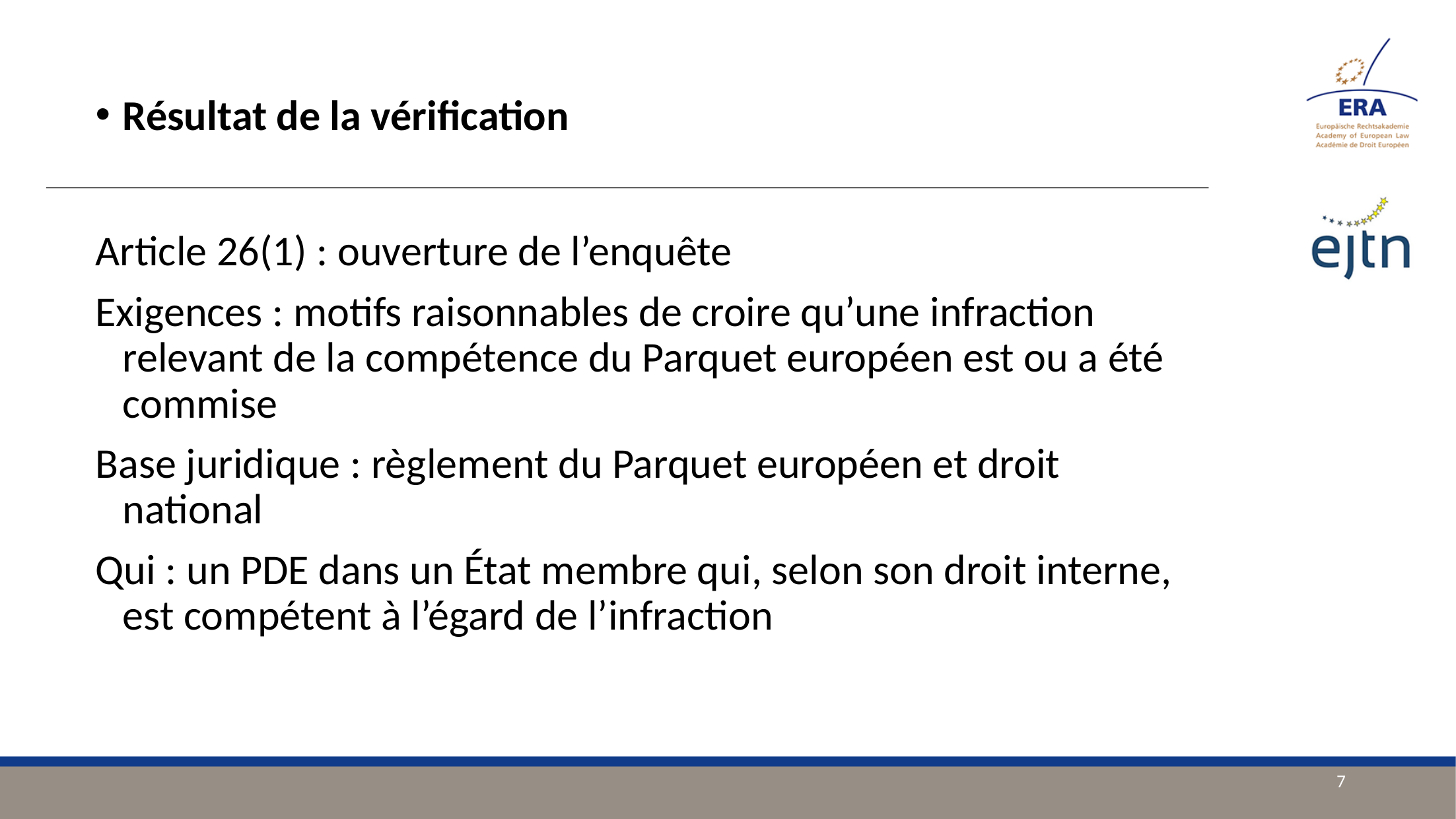

Résultat de la vérification
Article 26(1) : ouverture de l’enquête
Exigences : motifs raisonnables de croire qu’une infraction relevant de la compétence du Parquet européen est ou a été commise
Base juridique : règlement du Parquet européen et droit national
Qui : un PDE dans un État membre qui, selon son droit interne, est compétent à l’égard de l’infraction
7